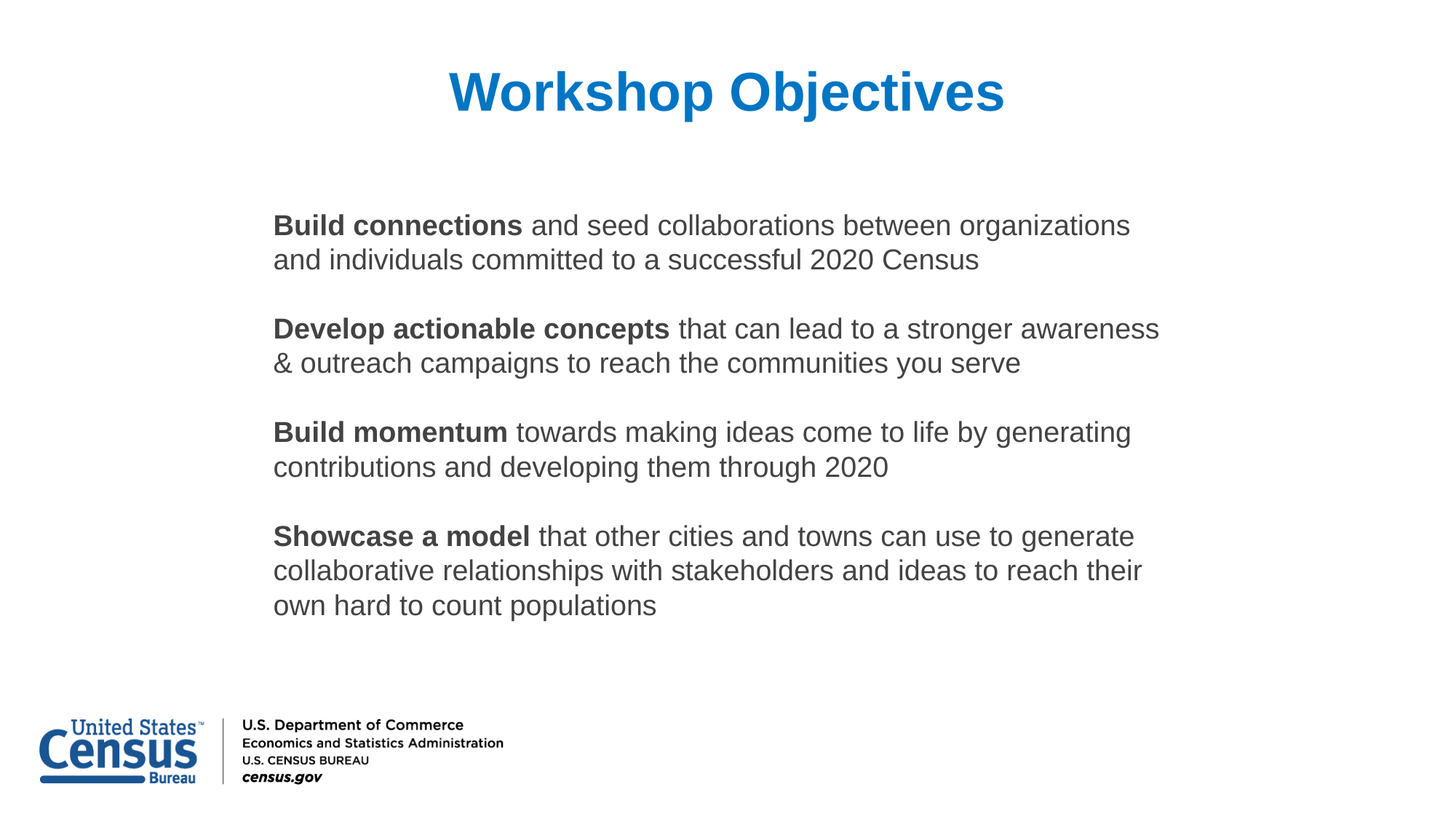

Workshop Objectives
Build connections and seed collaborations between organizations and individuals committed to a successful 2020 Census

Develop actionable concepts that can lead to a stronger awareness & outreach campaigns to reach the communities you serve

Build momentum towards making ideas come to life by generating contributions and developing them through 2020

Showcase a model that other cities and towns can use to generate collaborative relationships with stakeholders and ideas to reach their own hard to count populations